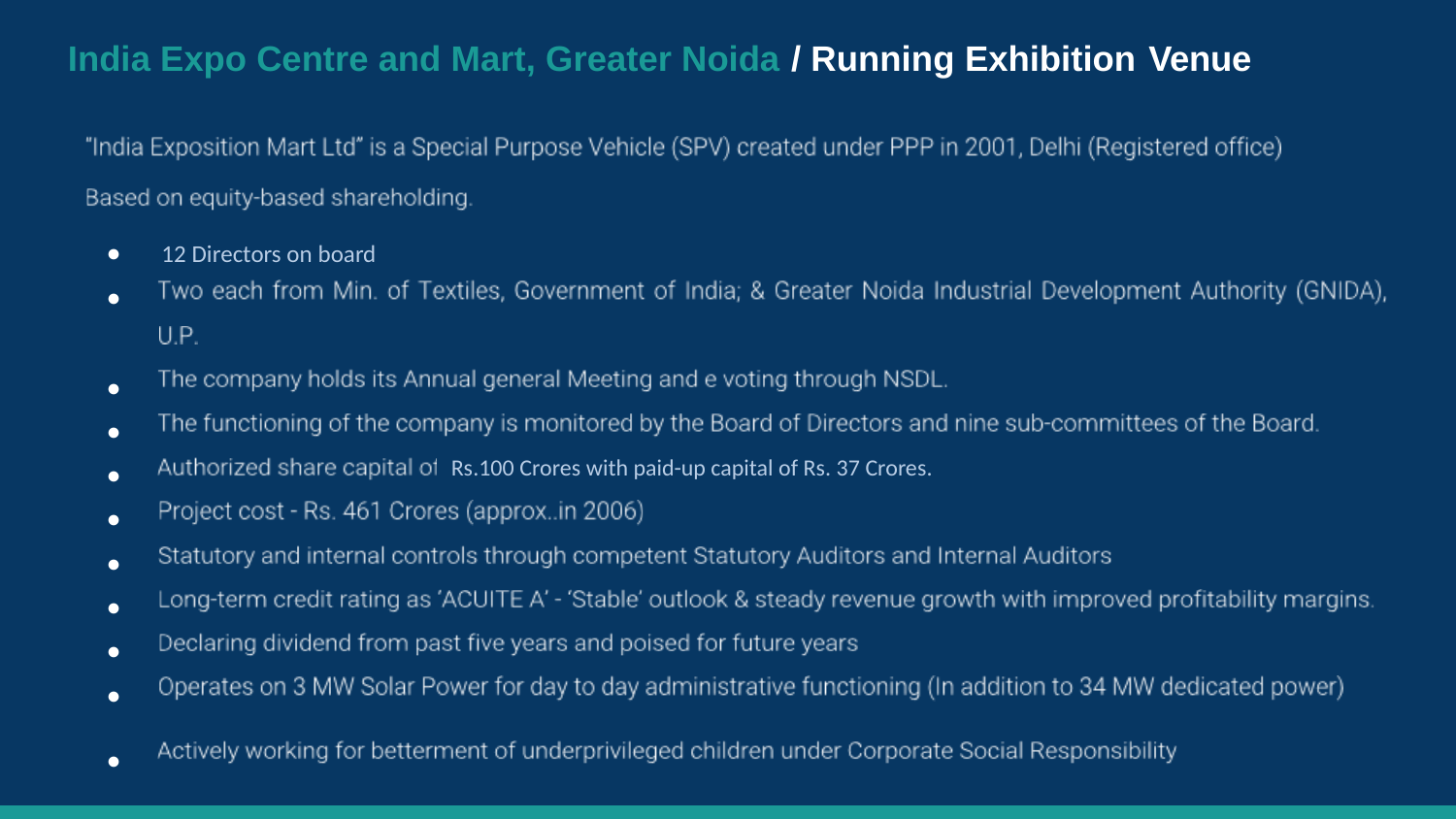

# India Expo Centre and Mart, Greater Noida / Running Exhibition Venue

●
●

●
●
●
●
●
●
●
●

●
12 Directors on board
Rs.100 Crores with paid-up capital of Rs. 37 Crores.